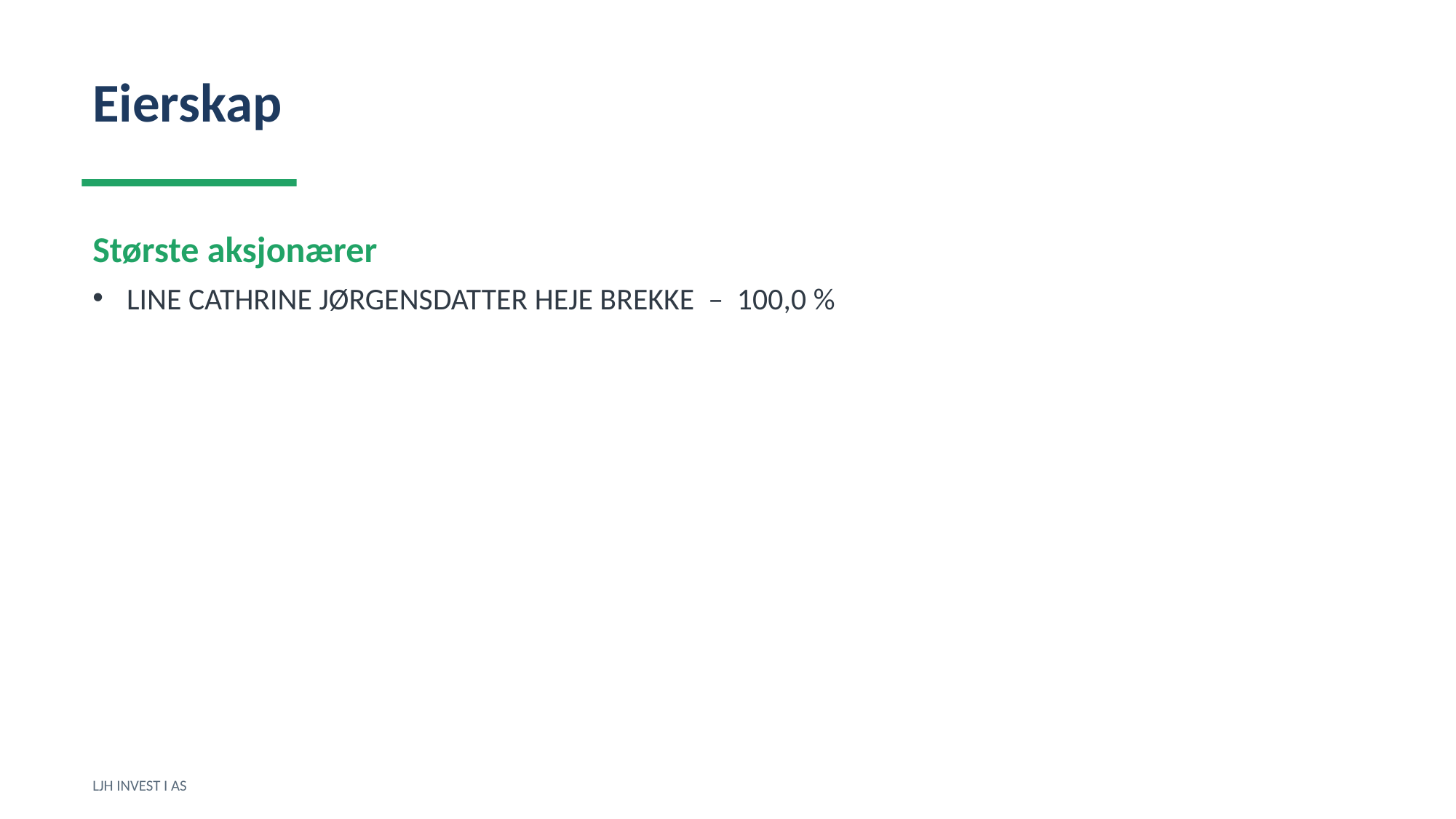

Eierskap

Største aksjonærer
LINE CATHRINE JØRGENSDATTER HEJE BREKKE  –  100,0 %
LJH INVEST I AS